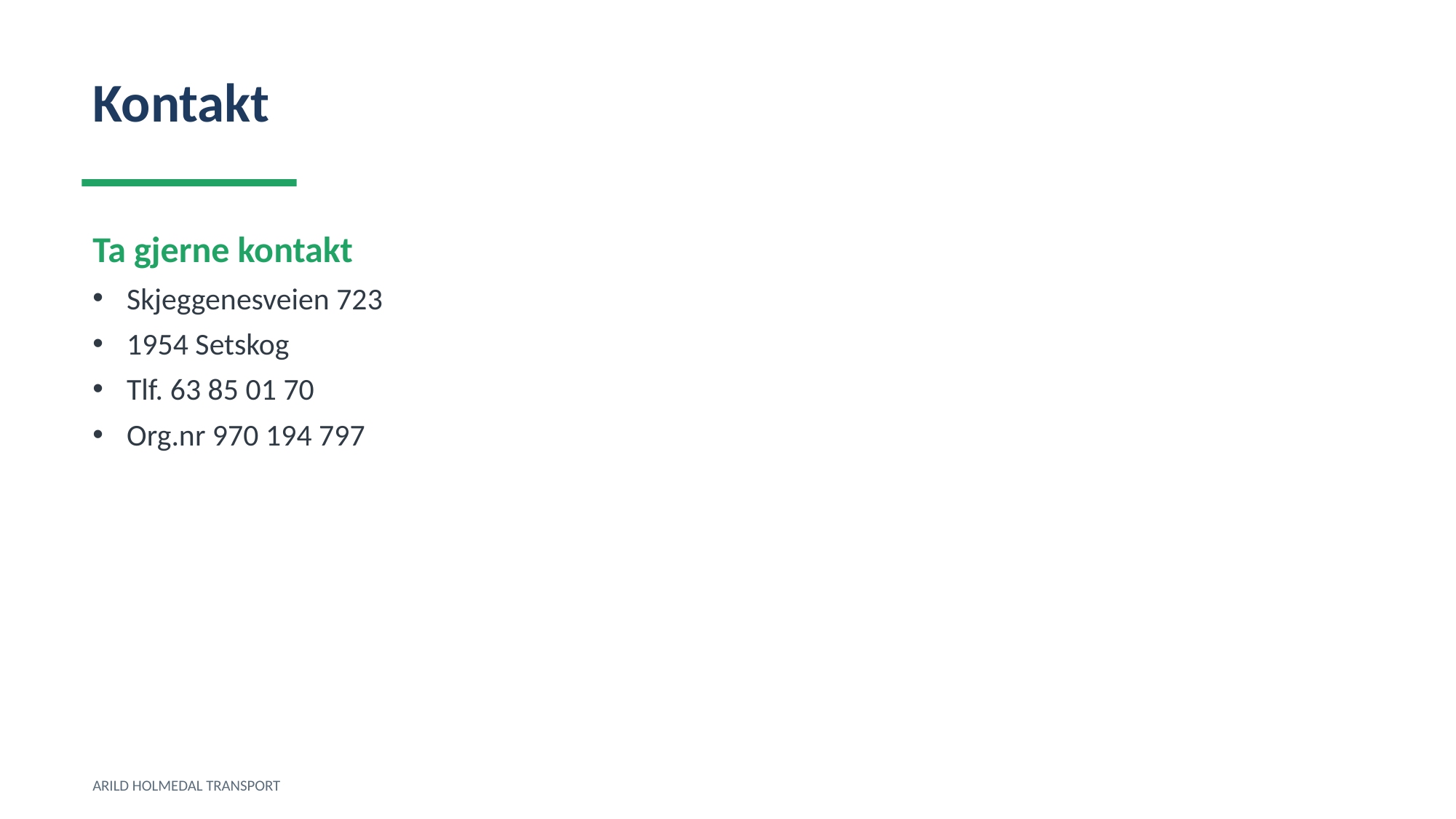

Kontakt

Ta gjerne kontakt
Skjeggenesveien 723
1954 Setskog
Tlf. 63 85 01 70
Org.nr 970 194 797
ARILD HOLMEDAL TRANSPORT